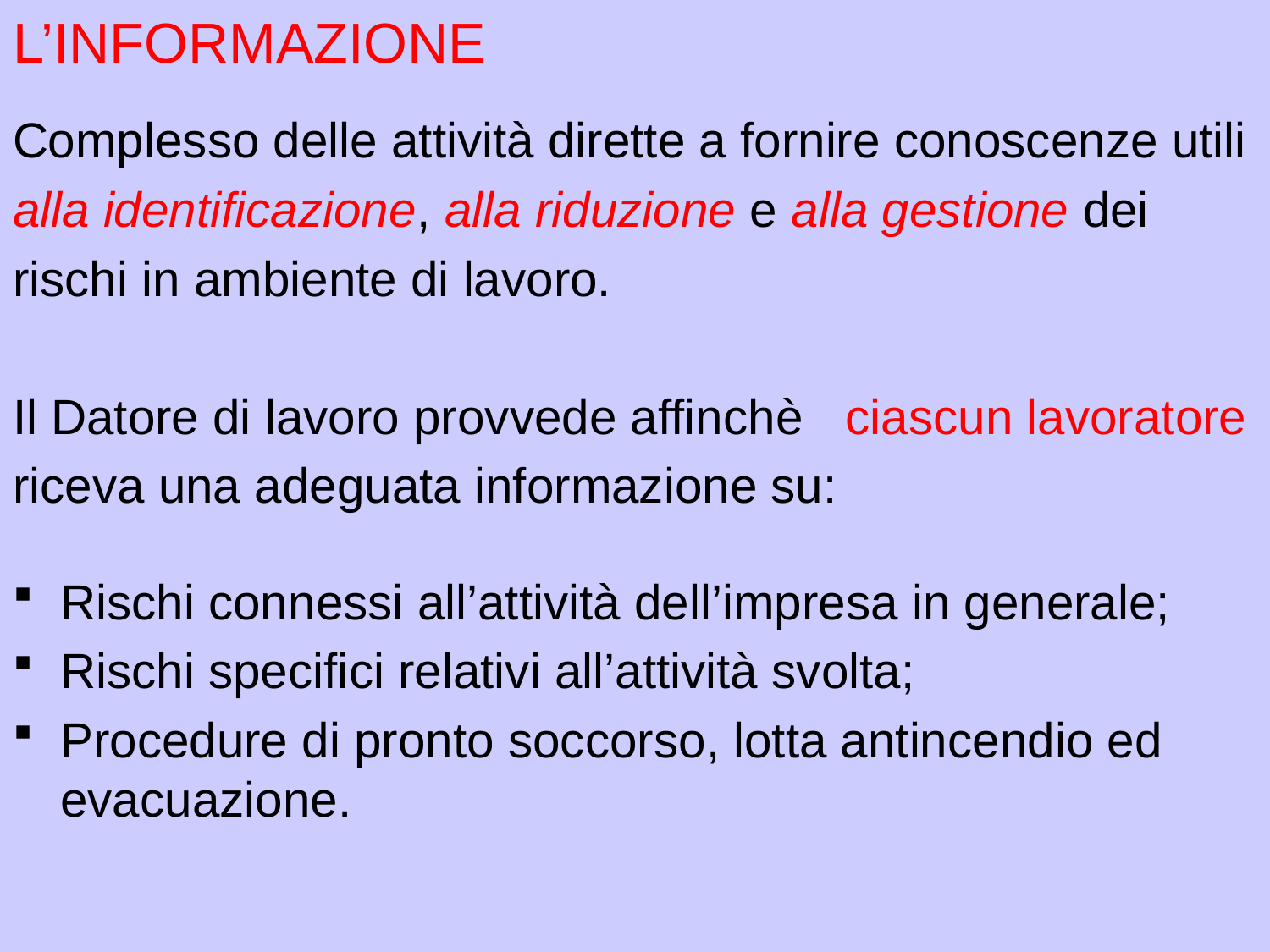

L’INFORMAZIONE

Complesso delle attività dirette a fornire conoscenze utili
alla identificazione, alla riduzione e alla gestione dei
rischi in ambiente di lavoro.

Il Datore di lavoro provvede affinchè   ciascun lavoratore
riceva una adeguata informazione su:

Rischi connessi all’attività dell’impresa in generale;
Rischi specifici relativi all’attività svolta;
Procedure di pronto soccorso, lotta antincendio ed evacuazione.